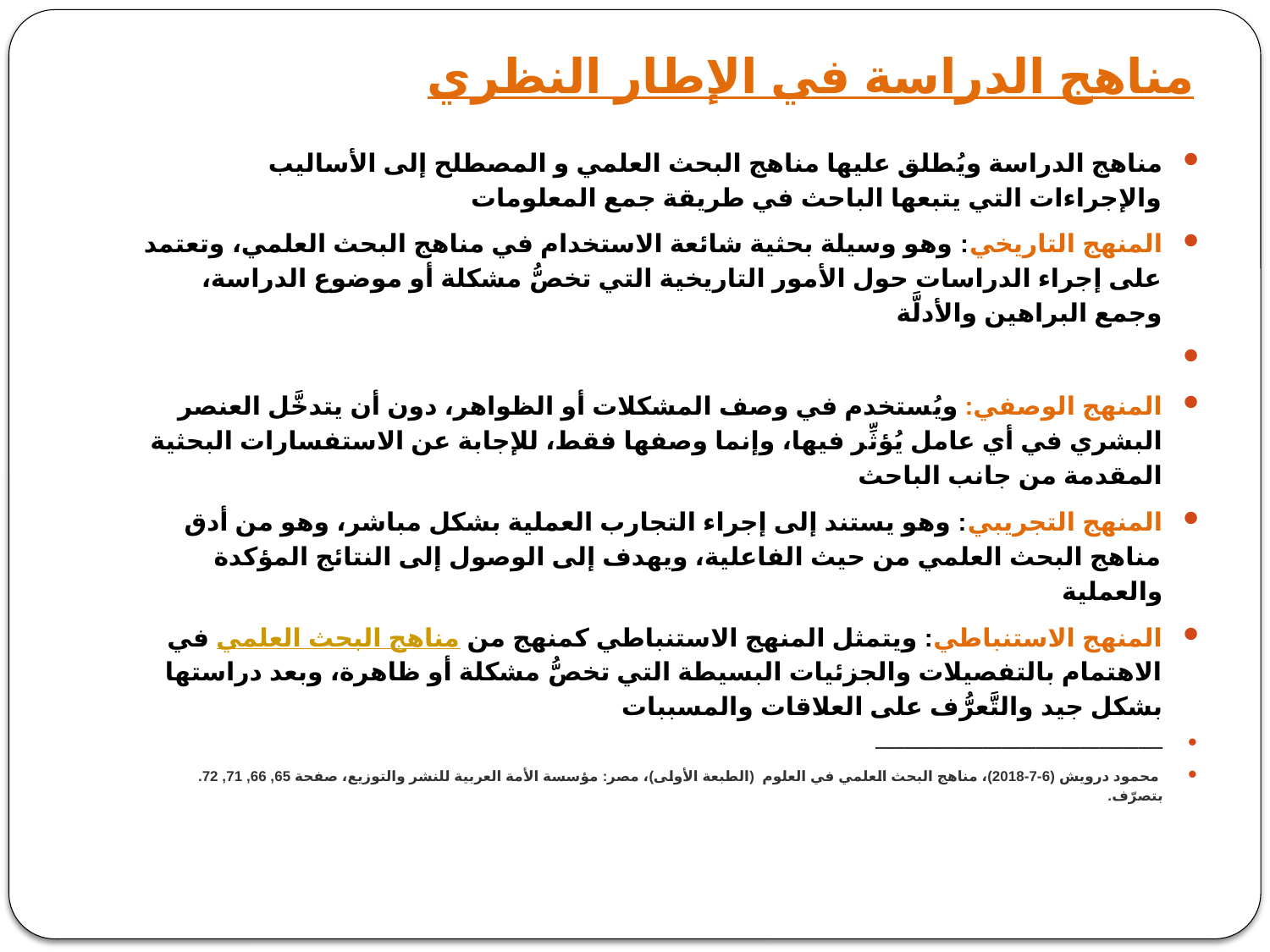

# مناهج الدراسة في الإطار النظري
مناهج الدراسة ويُطلق عليها مناهج البحث العلمي و المصطلح إلى الأساليب والإجراءات التي يتبعها الباحث في طريقة جمع المعلومات
المنهج التاريخي: وهو وسيلة بحثية شائعة الاستخدام في مناهج البحث العلمي، وتعتمد على إجراء الدراسات حول الأمور التاريخية التي تخصُّ مشكلة أو موضوع الدراسة، وجمع البراهين والأدلَّة

المنهج الوصفي: ويُستخدم في وصف المشكلات أو الظواهر، دون أن يتدخَّل العنصر البشري في أي عامل يُؤثِّر فيها، وإنما وصفها فقط، للإجابة عن الاستفسارات البحثية المقدمة من جانب الباحث
المنهج التجريبي: وهو يستند إلى إجراء التجارب العملية بشكل مباشر، وهو من أدق مناهج البحث العلمي من حيث الفاعلية، ويهدف إلى الوصول إلى النتائج المؤكدة والعملية
المنهج الاستنباطي: ويتمثل المنهج الاستنباطي كمنهج من مناهج البحث العلمي في الاهتمام بالتفصيلات والجزئيات البسيطة التي تخصُّ مشكلة أو ظاهرة، وبعد دراستها بشكل جيد والتَّعرُّف على العلاقات والمسببات
ـــــــــــــــــــــــــــــــــــــــــــــــــــــــــــ
 محمود درويش (6-7-2018)، مناهج البحث العلمي في العلوم  (الطبعة الأولى)، مصر: مؤسسة الأمة العربية للنشر والتوزيع، صفحة 65, 66, 71, 72. بتصرّف.